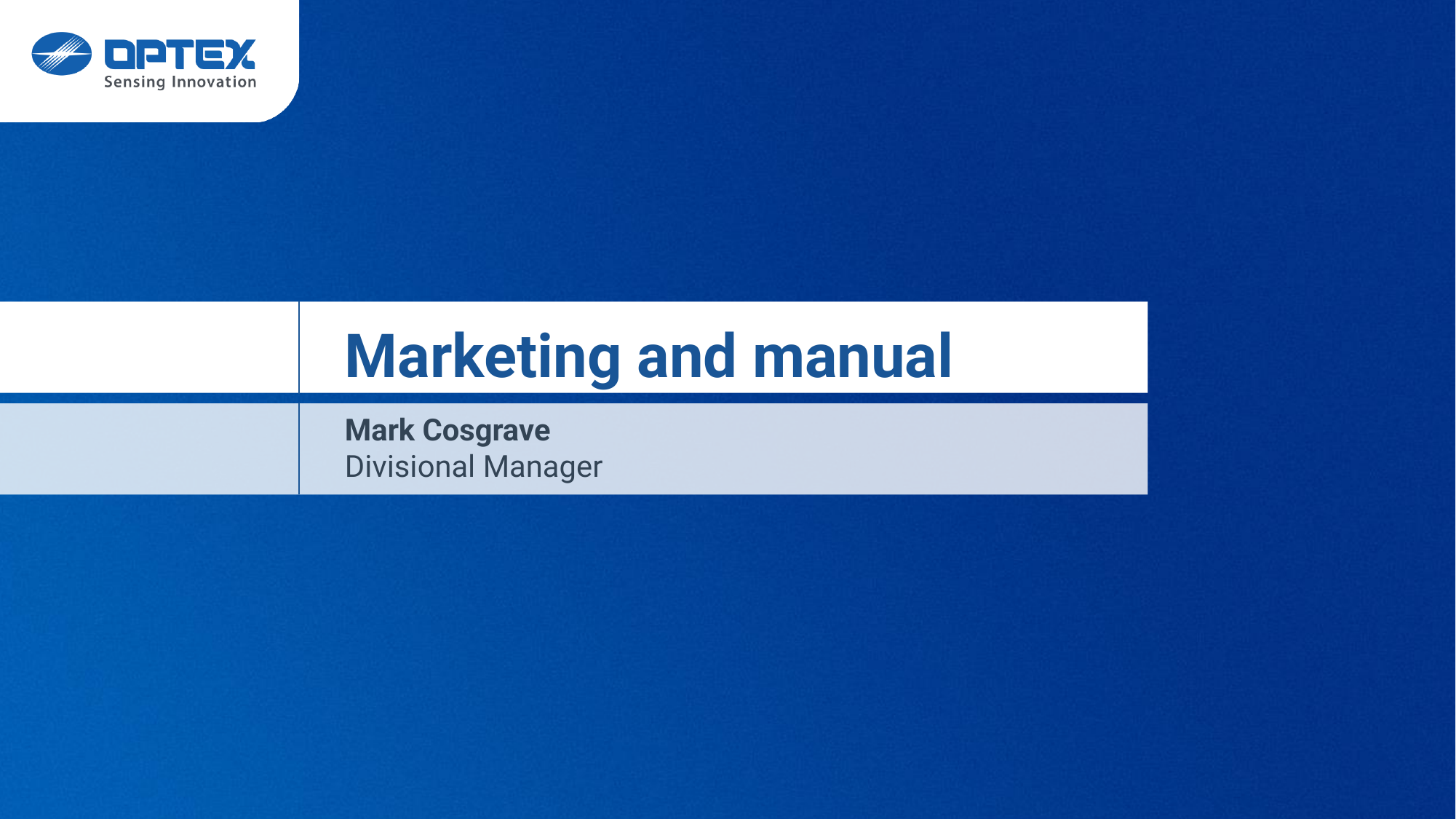

# Marketing and manual
Mark Cosgrave
Divisional Manager